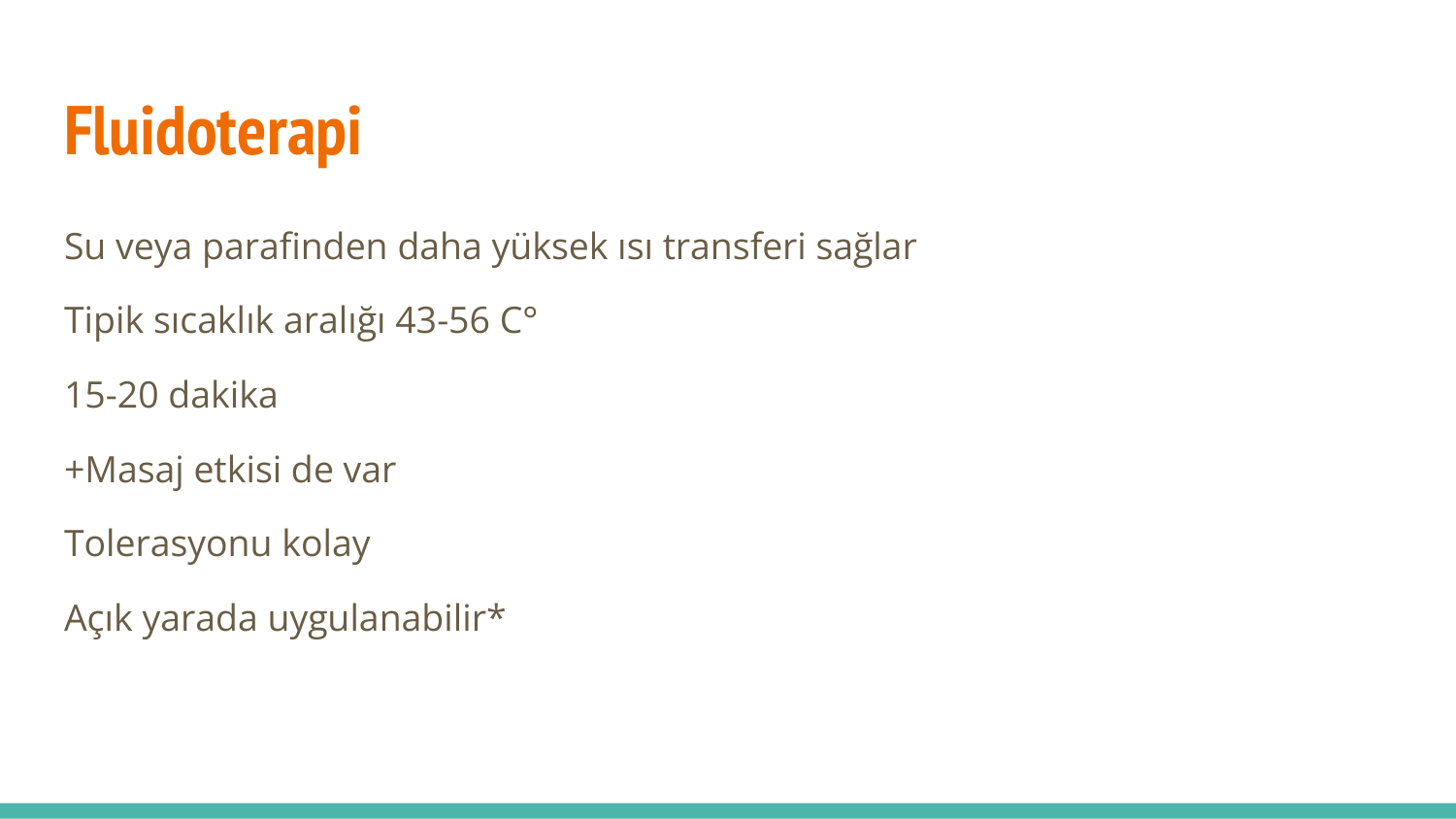

# Fluidoterapi
Su veya parafinden daha yüksek ısı transferi sağlar
Tipik sıcaklık aralığı 43-56 C°
15-20 dakika
+Masaj etkisi de var
Tolerasyonu kolay
Açık yarada uygulanabilir*